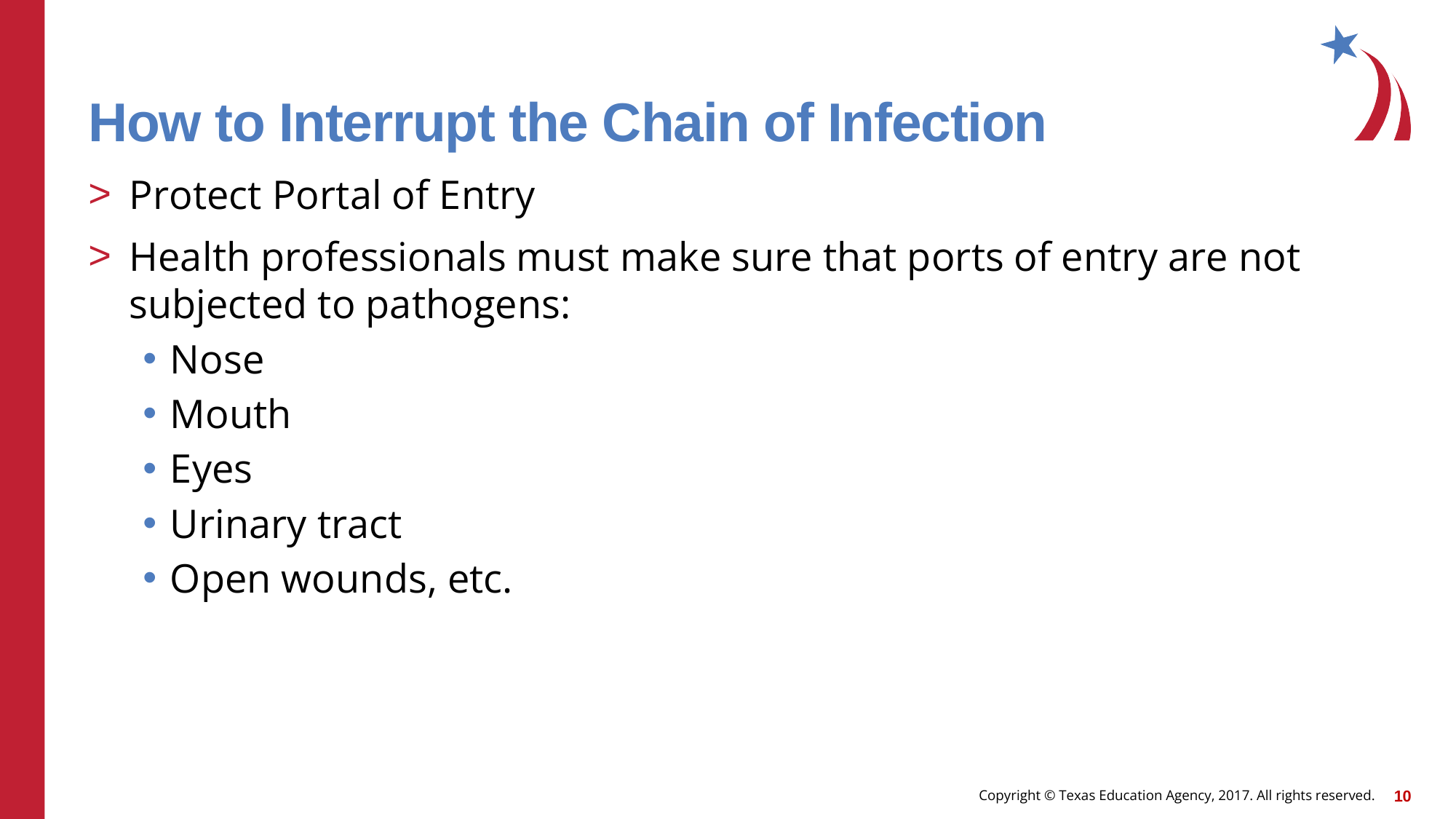

# How to Interrupt the Chain of Infection
Protect Portal of Entry
Health professionals must make sure that ports of entry are not subjected to pathogens:
Nose
Mouth
Eyes
Urinary tract
Open wounds, etc.